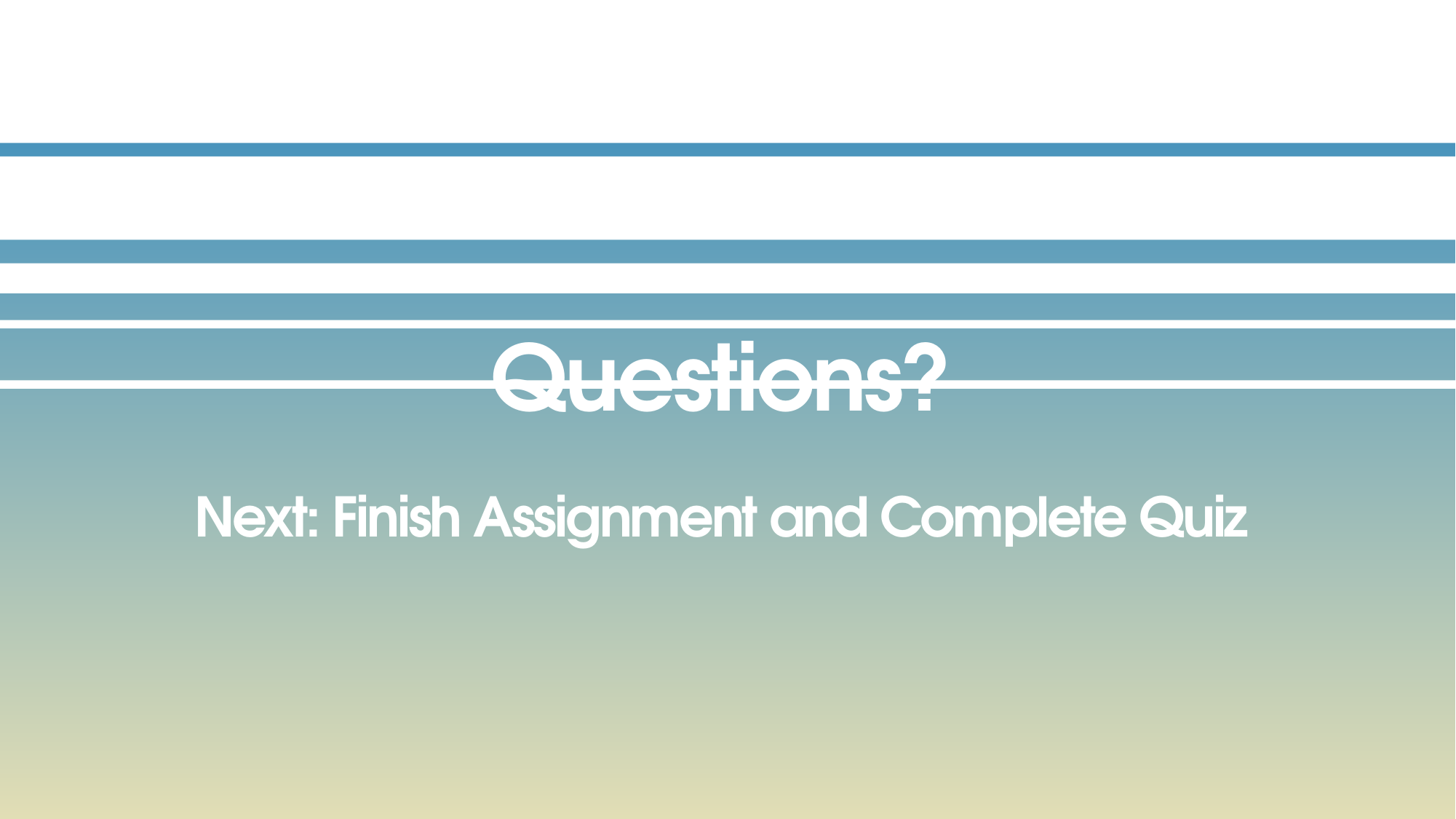

# Questions? Next: Finish Assignment and Complete Quiz